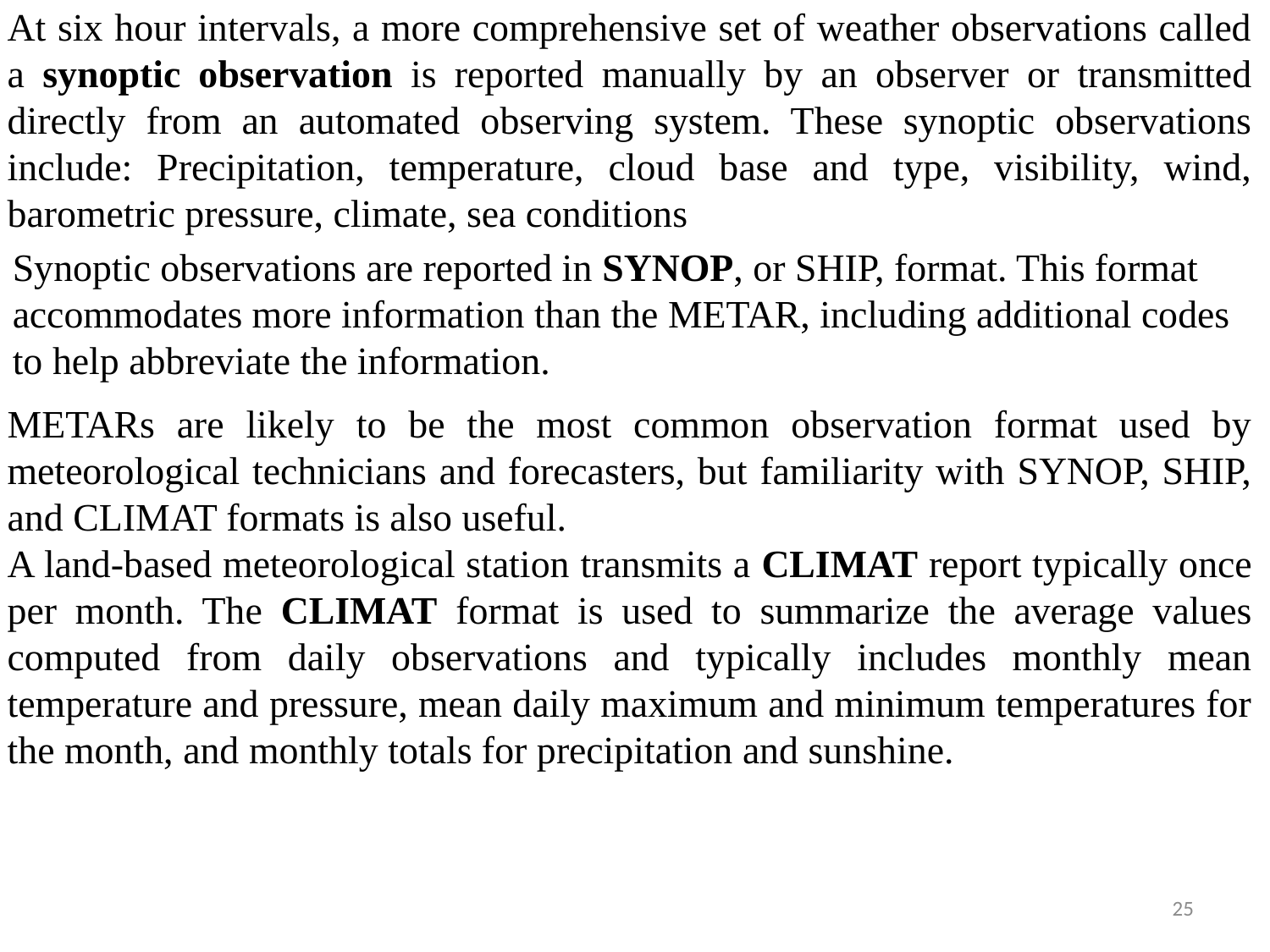

At six hour intervals, a more comprehensive set of weather observations called a synoptic observation is reported manually by an observer or transmitted directly from an automated observing system. These synoptic observations include: Precipitation, temperature, cloud base and type, visibility, wind, barometric pressure, climate, sea conditions
Synoptic observations are reported in SYNOP, or SHIP, format. This format accommodates more information than the METAR, including additional codes to help abbreviate the information.
METARs are likely to be the most common observation format used by meteorological technicians and forecasters, but familiarity with SYNOP, SHIP, and CLIMAT formats is also useful.
A land-based meteorological station transmits a CLIMAT report typically once per month. The CLIMAT format is used to summarize the average values computed from daily observations and typically includes monthly mean temperature and pressure, mean daily maximum and minimum temperatures for the month, and monthly totals for precipitation and sunshine.
25